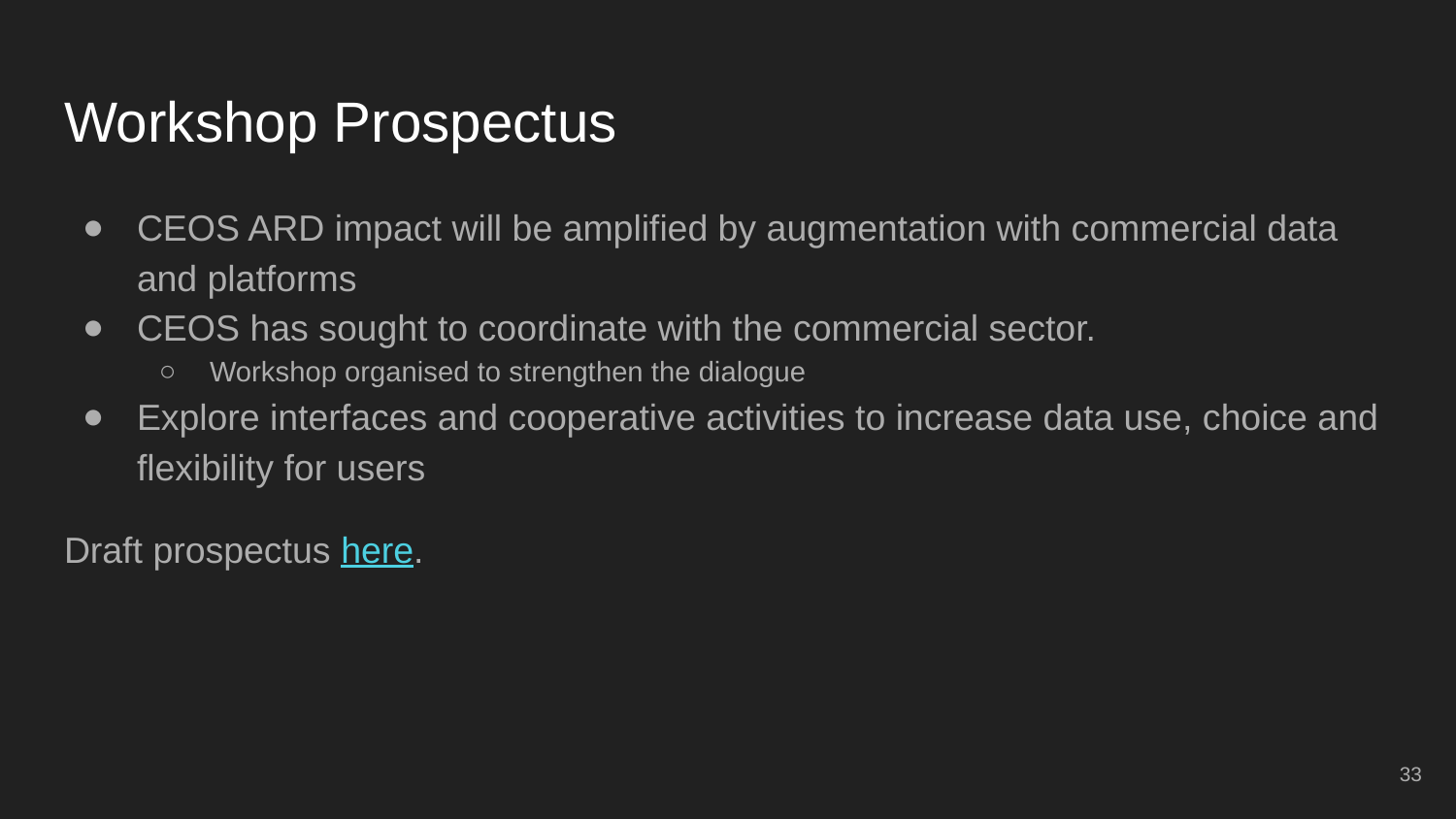

# Workshop Prospectus
CEOS ARD impact will be amplified by augmentation with commercial data and platforms
CEOS has sought to coordinate with the commercial sector.
Workshop organised to strengthen the dialogue
Explore interfaces and cooperative activities to increase data use, choice and flexibility for users
Draft prospectus here.

33